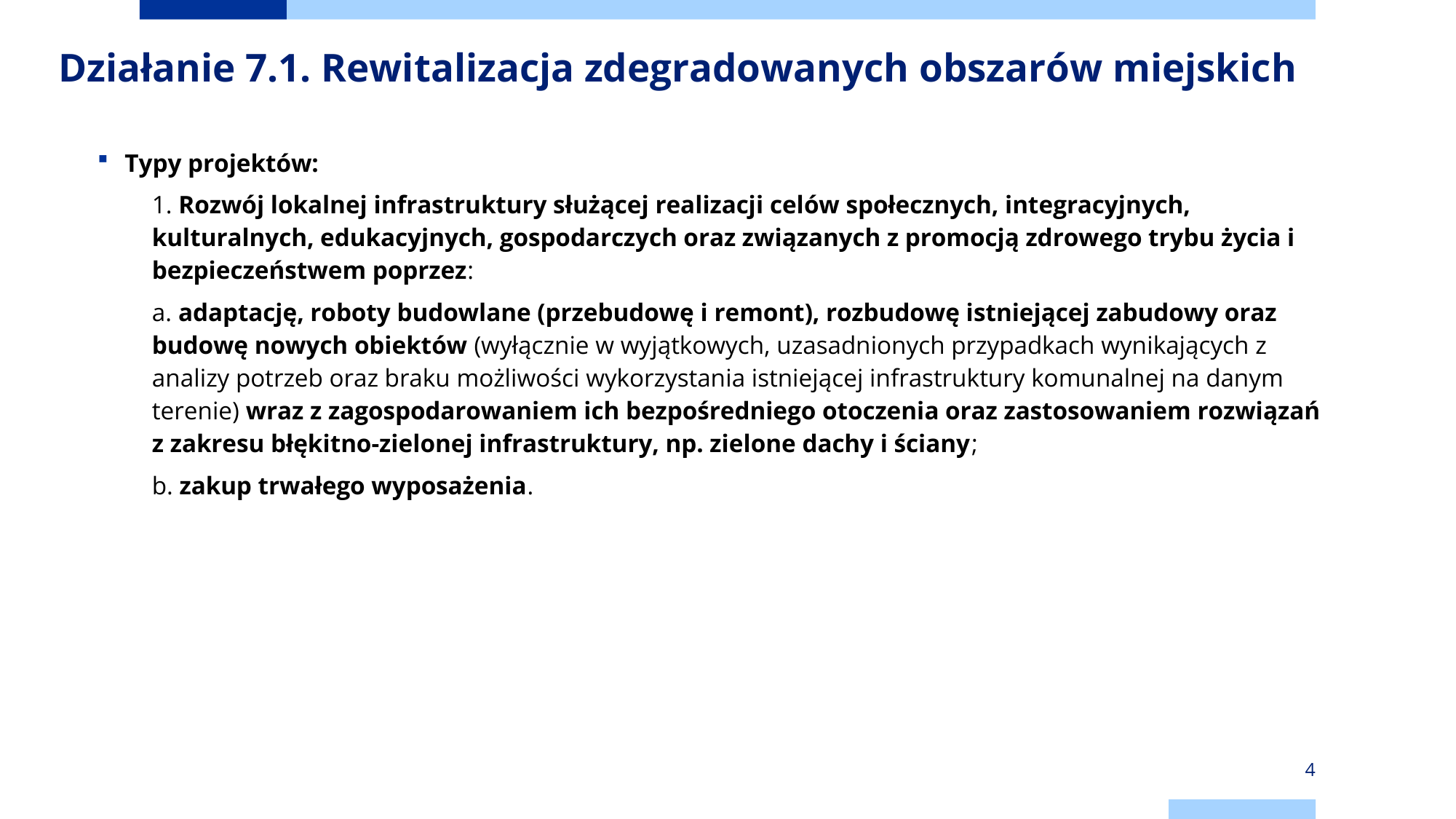

# Działanie 7.1. Rewitalizacja zdegradowanych obszarów miejskich
Typy projektów:
1. Rozwój lokalnej infrastruktury służącej realizacji celów społecznych, integracyjnych, kulturalnych, edukacyjnych, gospodarczych oraz związanych z promocją zdrowego trybu życia i bezpieczeństwem poprzez:
a. adaptację, roboty budowlane (przebudowę i remont), rozbudowę istniejącej zabudowy oraz budowę nowych obiektów (wyłącznie w wyjątkowych, uzasadnionych przypadkach wynikających z analizy potrzeb oraz braku możliwości wykorzystania istniejącej infrastruktury komunalnej na danym terenie) wraz z zagospodarowaniem ich bezpośredniego otoczenia oraz zastosowaniem rozwiązań z zakresu błękitno-zielonej infrastruktury, np. zielone dachy i ściany;
b. zakup trwałego wyposażenia.

4